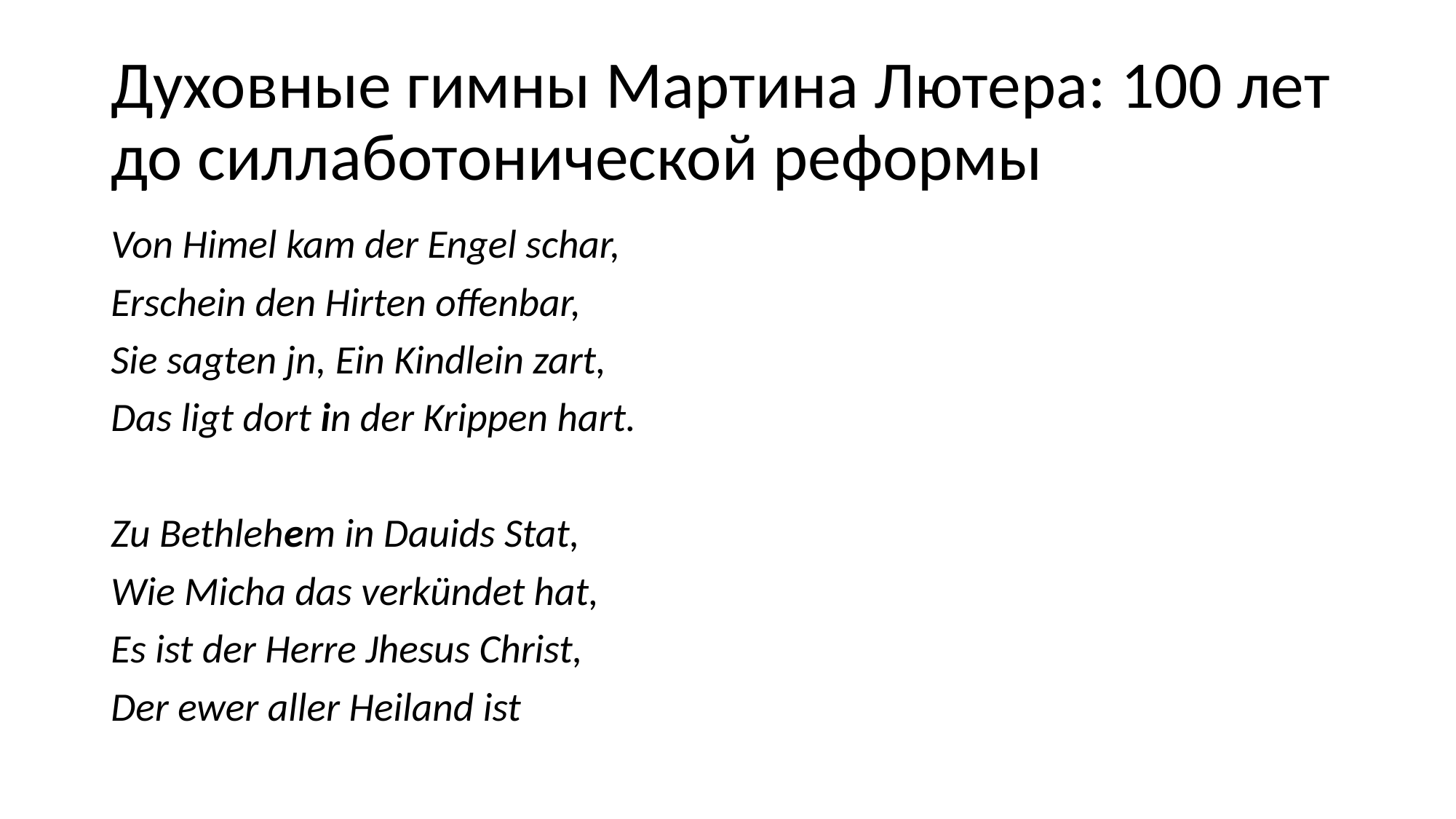

# Духовные гимны Мартина Лютера: 100 лет до силлаботонической реформы
Von Himel kam der Engel schar,
Erschein den Hirten offenbar,
Sie sagten jn, Ein Kindlein zart,
Das ligt dort in der Krippen hart.

Zu Bethlehem in Dauids Stat,
Wie Micha das verkündet hat,
Es ist der Herre Jhesus Christ,
Der ewer aller Heiland ist